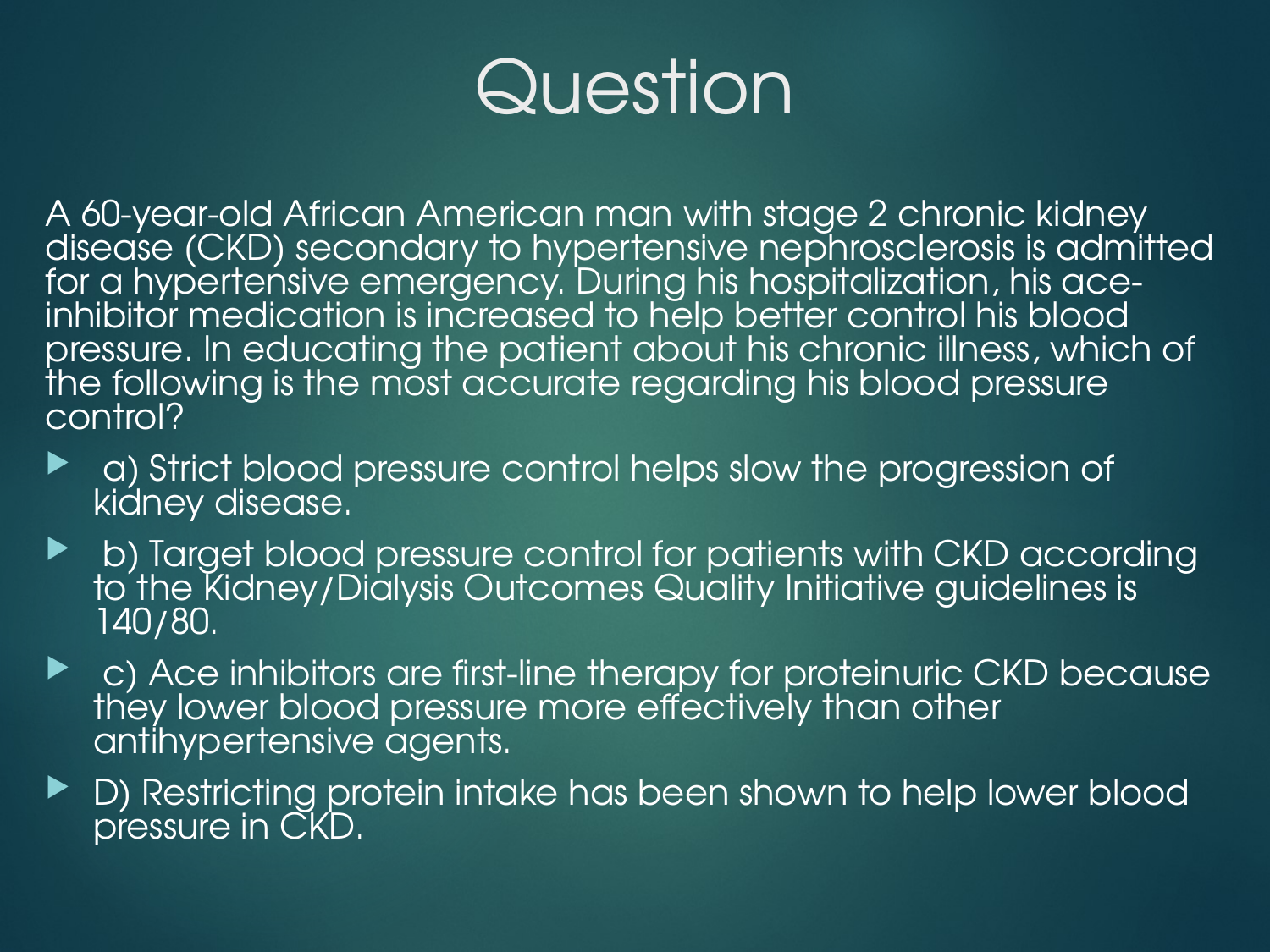

# Question
A 60-year-old African American man with stage 2 chronic kidney disease (CKD) secondary to hypertensive nephrosclerosis is admitted for a hypertensive emergency. During his hospitalization, his ace-inhibitor medication is increased to help better control his blood pressure. In educating the patient about his chronic illness, which of the following is the most accurate regarding his blood pressure control?
 a) Strict blood pressure control helps slow the progression of kidney disease.
 b) Target blood pressure control for patients with CKD according to the Kidney/Dialysis Outcomes Quality Initiative guidelines is 140/80.
 c) Ace inhibitors are first-line therapy for proteinuric CKD because they lower blood pressure more effectively than other antihypertensive agents.
D) Restricting protein intake has been shown to help lower blood pressure in CKD.